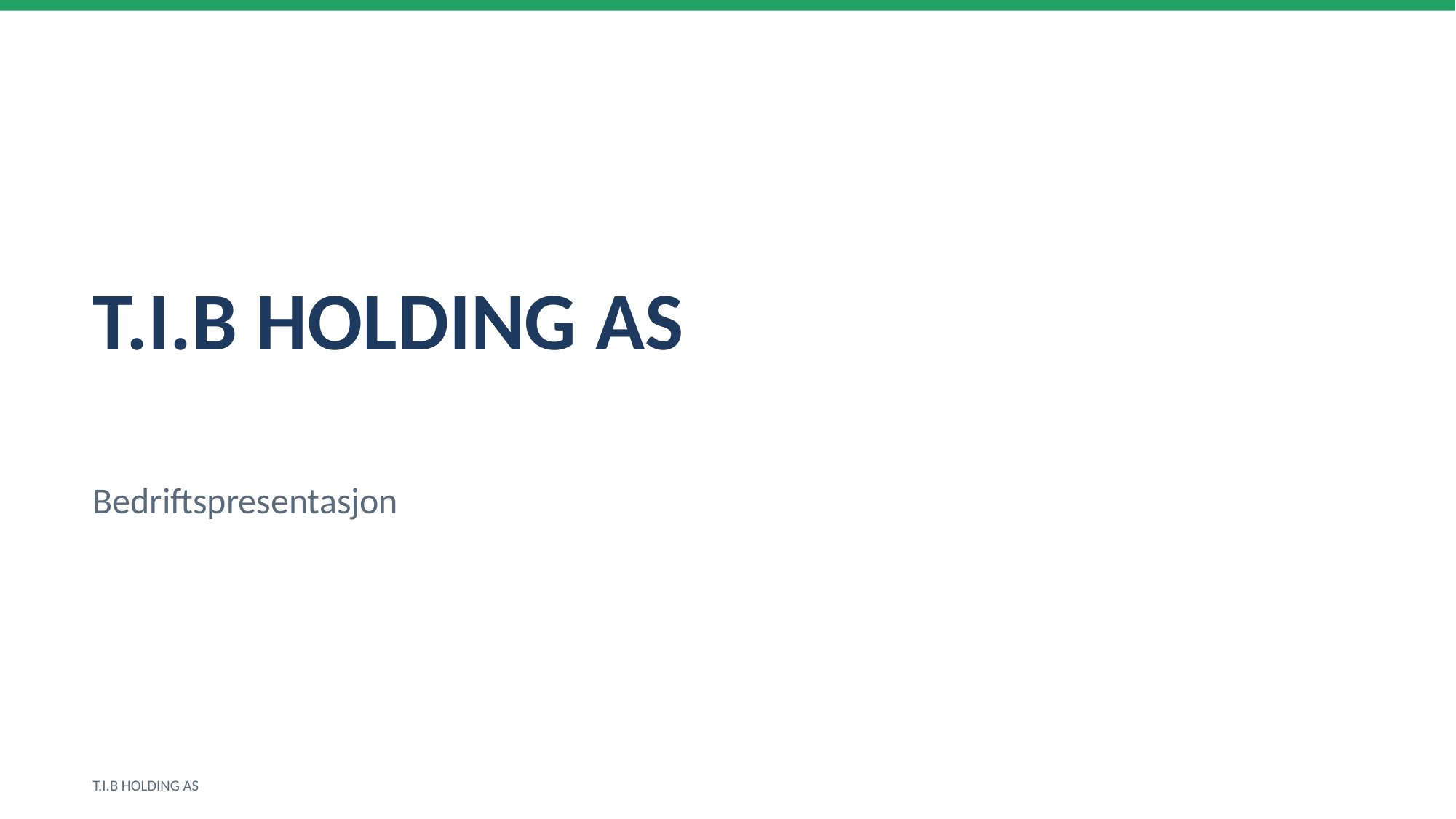

T.I.B HOLDING AS
Bedriftspresentasjon
T.I.B HOLDING AS